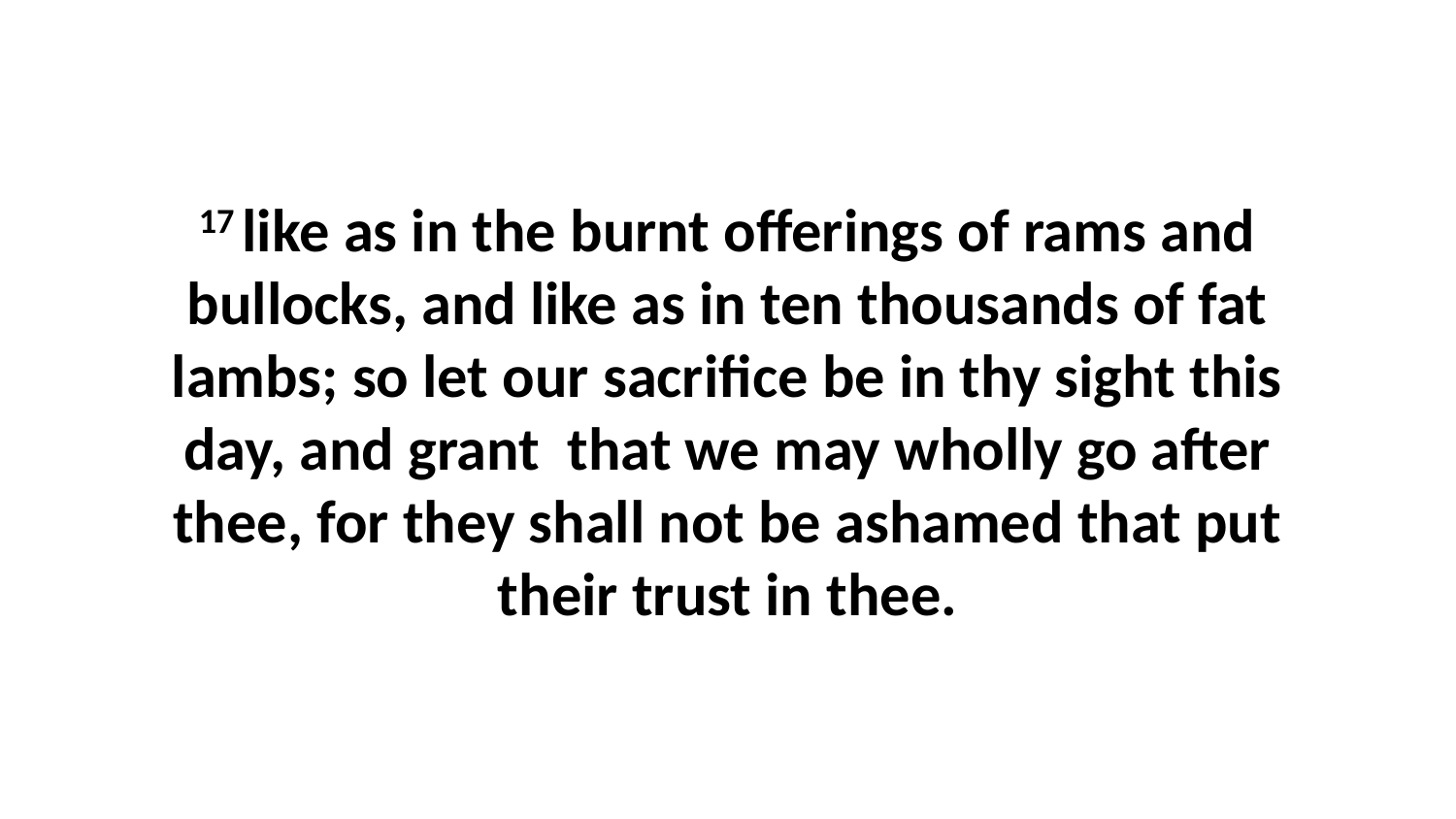

17 like as in the burnt offerings of rams and bullocks, and like as in ten thousands of fat lambs; so let our sacrifice be in thy sight this day, and grant  that we may wholly go after thee, for they shall not be ashamed that put their trust in thee.